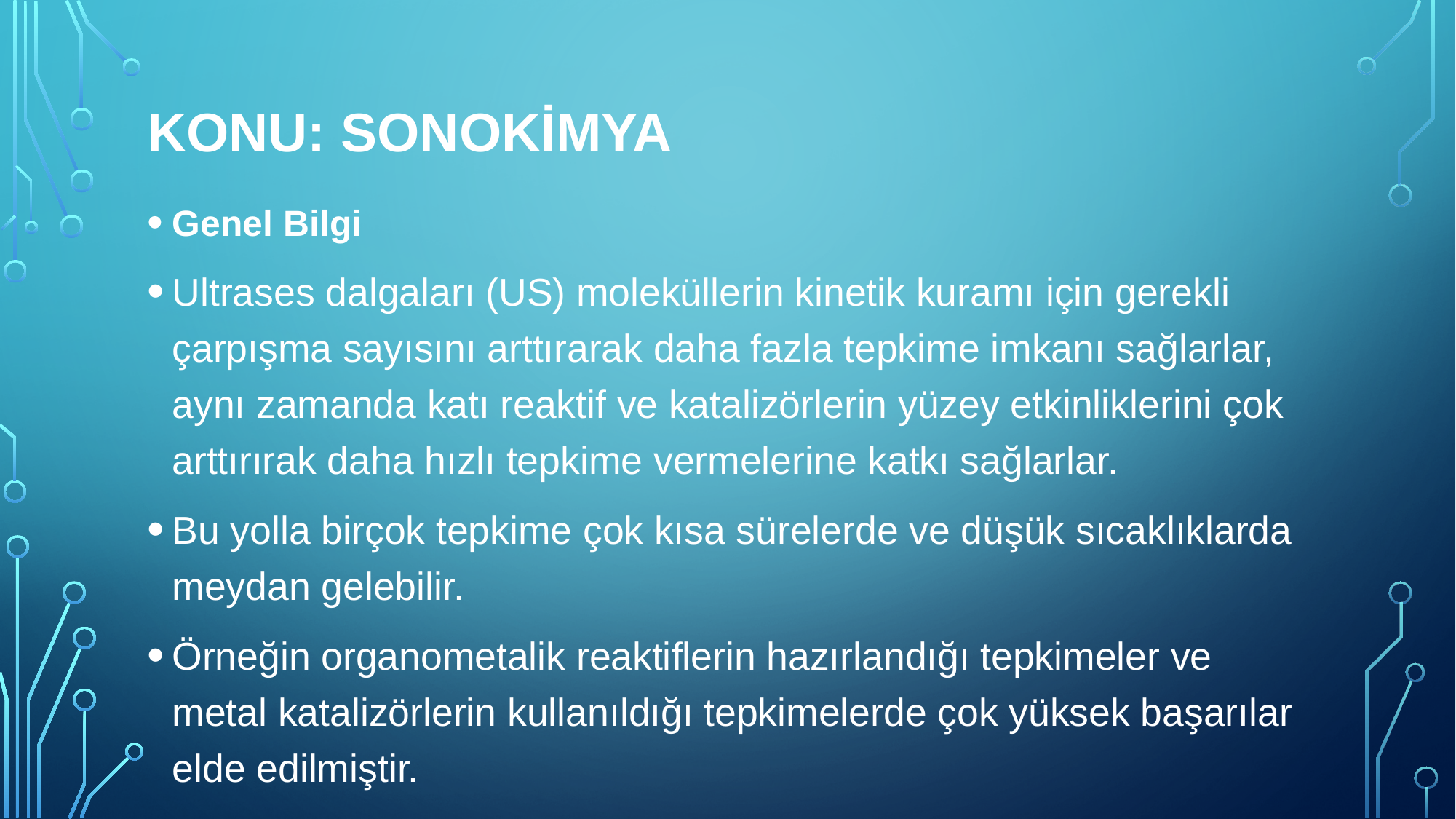

# Konu: SONOKİMYA
Genel Bilgi
Ultrases dalgaları (US) moleküllerin kinetik kuramı için gerekli çarpışma sayısını arttırarak daha fazla tepkime imkanı sağlarlar, aynı zamanda katı reaktif ve katalizörlerin yüzey etkinliklerini çok arttırırak daha hızlı tepkime vermelerine katkı sağlarlar.
Bu yolla birçok tepkime çok kısa sürelerde ve düşük sıcaklıklarda meydan gelebilir.
Örneğin organometalik reaktiflerin hazırlandığı tepkimeler ve metal katalizörlerin kullanıldığı tepkimelerde çok yüksek başarılar elde edilmiştir.